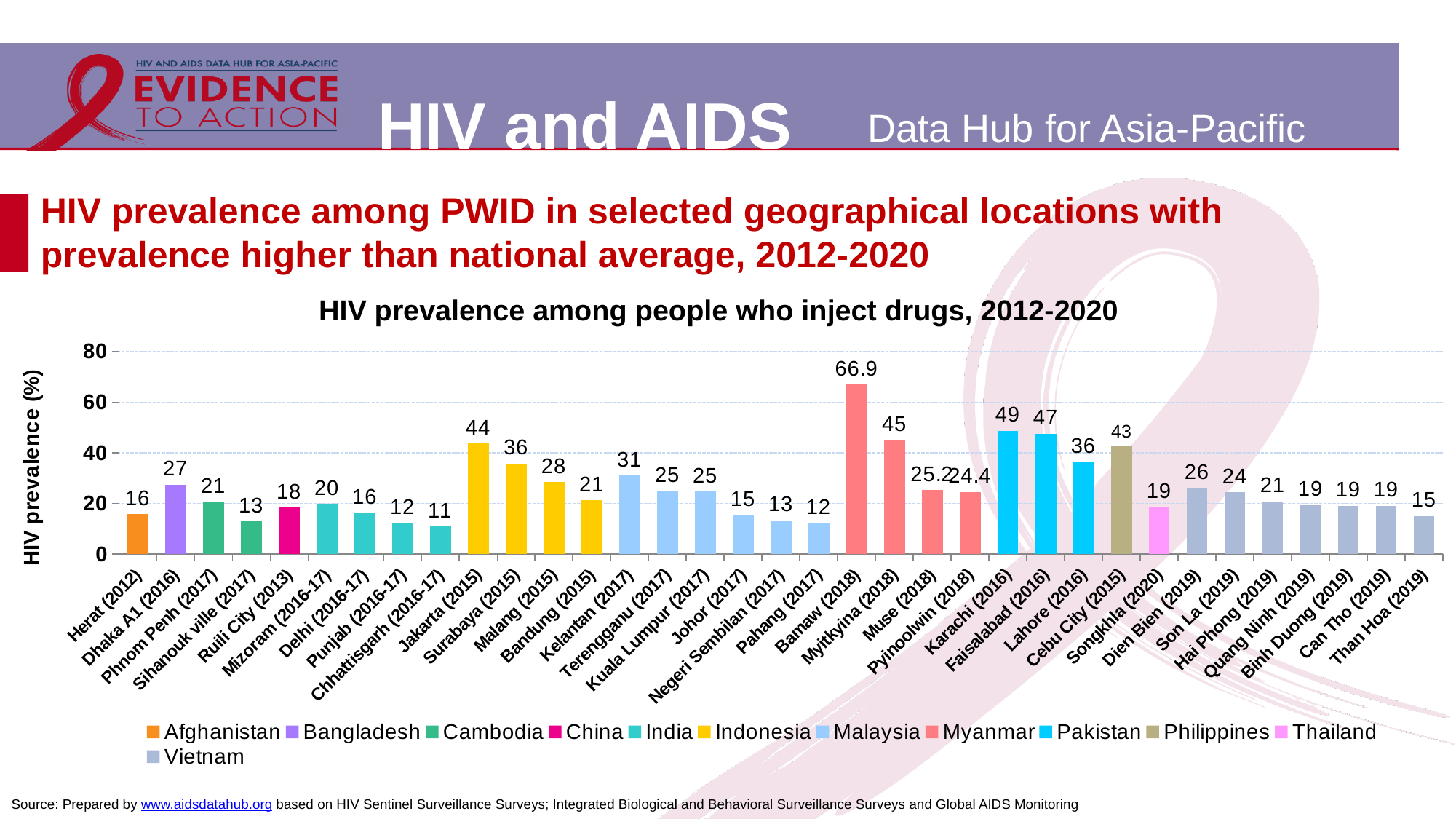

# HIV prevalence among PWID in selected geographical locations with prevalence higher than national average, 2012-2020

### Chart

| Category | Afghanistan | Bangladesh | Cambodia | China | India | Indonesia | Malaysia | Myanmar | Nepal | Pakistan | Philippines | Thailand | Vietnam |
|---|---|---|---|---|---|---|---|---|---|---|---|---|---|
| Herat (2012) | 15.7 | None | None | None | None | None | None | None | None | None | None | None | None |
| Dhaka A1 (2016) | None | 27.3 | None | None | None | None | None | None | None | None | None | None | None |
| Phnom Penh (2017) | None | None | 20.6 | None | None | None | None | None | None | None | None | None | None |
| Sihanouk ville (2017) | None | None | 12.8 | None | None | None | None | None | None | None | None | None | None |
| Ruili City (2013) | None | None | None | 18.3 | None | None | None | None | None | None | None | None | None |
| Mizoram (2016-17) | None | None | None | None | 19.81 | None | None | None | None | None | None | None | None |
| Delhi (2016-17) | None | None | None | None | 16.21 | None | None | None | None | None | None | None | None |
| Punjab (2016-17) | None | None | None | None | 12.09 | None | None | None | None | None | None | None | None |
| Chhattisgarh (2016-17) | None | None | None | None | 10.77 | None | None | None | None | None | None | None | None |
| Jakarta (2015) | None | None | None | None | None | 43.6 | None | None | None | None | None | None | None |
| Surabaya (2015) | None | None | None | None | None | 35.6 | None | None | None | None | None | None | None |
| Malang (2015) | None | None | None | None | None | 28.4 | None | None | None | None | None | None | None |
| Bandung (2015) | None | None | None | None | None | 21.2 | None | None | None | None | None | None | None |
| Kelantan (2017) | None | None | None | None | None | None | 31.0 | None | None | None | None | None | None |
| Terengganu (2017) | None | None | None | None | None | None | 24.7 | None | None | None | None | None | None |
| Kuala Lumpur (2017) | None | None | None | None | None | None | 24.6 | None | None | None | None | None | None |
| Johor (2017) | None | None | None | None | None | None | 15.3 | None | None | None | None | None | None |
| Negeri Sembilan (2017) | None | None | None | None | None | None | 13.3 | None | None | None | None | None | None |
| Pahang (2017) | None | None | None | None | None | None | 12.1 | None | None | None | None | None | None |
| Bamaw (2018) | None | None | None | None | None | None | None | 66.9 | None | None | None | None | None |
| Myitkyina (2018) | None | None | None | None | None | None | None | 45.0 | None | None | None | None | None |
| Muse (2018) | None | None | None | None | None | None | None | 25.2 | None | None | None | None | None |
| Pyinoolwin (2018) | None | None | None | None | None | None | None | 24.4 | None | None | None | None | None |
| Karachi (2016) | None | None | None | None | None | None | None | None | None | 48.7 | None | None | None |
| Faisalabad (2016) | None | None | None | None | None | None | None | None | None | 47.38 | None | None | None |
| Lahore (2016) | None | None | None | None | None | None | None | None | None | 36.4 | None | None | None |
| Cebu City (2015) | None | None | None | None | None | None | None | None | None | None | 42.79 | None | None |
| Songkhla (2020) | None | None | None | None | None | None | None | None | None | None | None | 18.5 | None |
| Dien Bien (2019) | None | None | None | None | None | None | None | None | None | None | None | None | 26.0 |
| Son La (2019) | None | None | None | None | None | None | None | None | None | None | None | None | 24.3 |
| Hai Phong (2019) | None | None | None | None | None | None | None | None | None | None | None | None | 20.7 |
| Quang Ninh (2019) | None | None | None | None | None | None | None | None | None | None | None | None | 19.3 |
| Binh Duong (2019) | None | None | None | None | None | None | None | None | None | None | None | None | 19.0 |
| Can Tho (2019) | None | None | None | None | None | None | None | None | None | None | None | None | 19.0 |
| Than Hoa (2019) | None | None | None | None | None | None | None | None | None | None | None | None | 15.0 |
HIV prevalence among people who inject drugs, 2012-2020
Source: Prepared by www.aidsdatahub.org based on HIV Sentinel Surveillance Surveys; Integrated Biological and Behavioral Surveillance Surveys and Global AIDS Monitoring